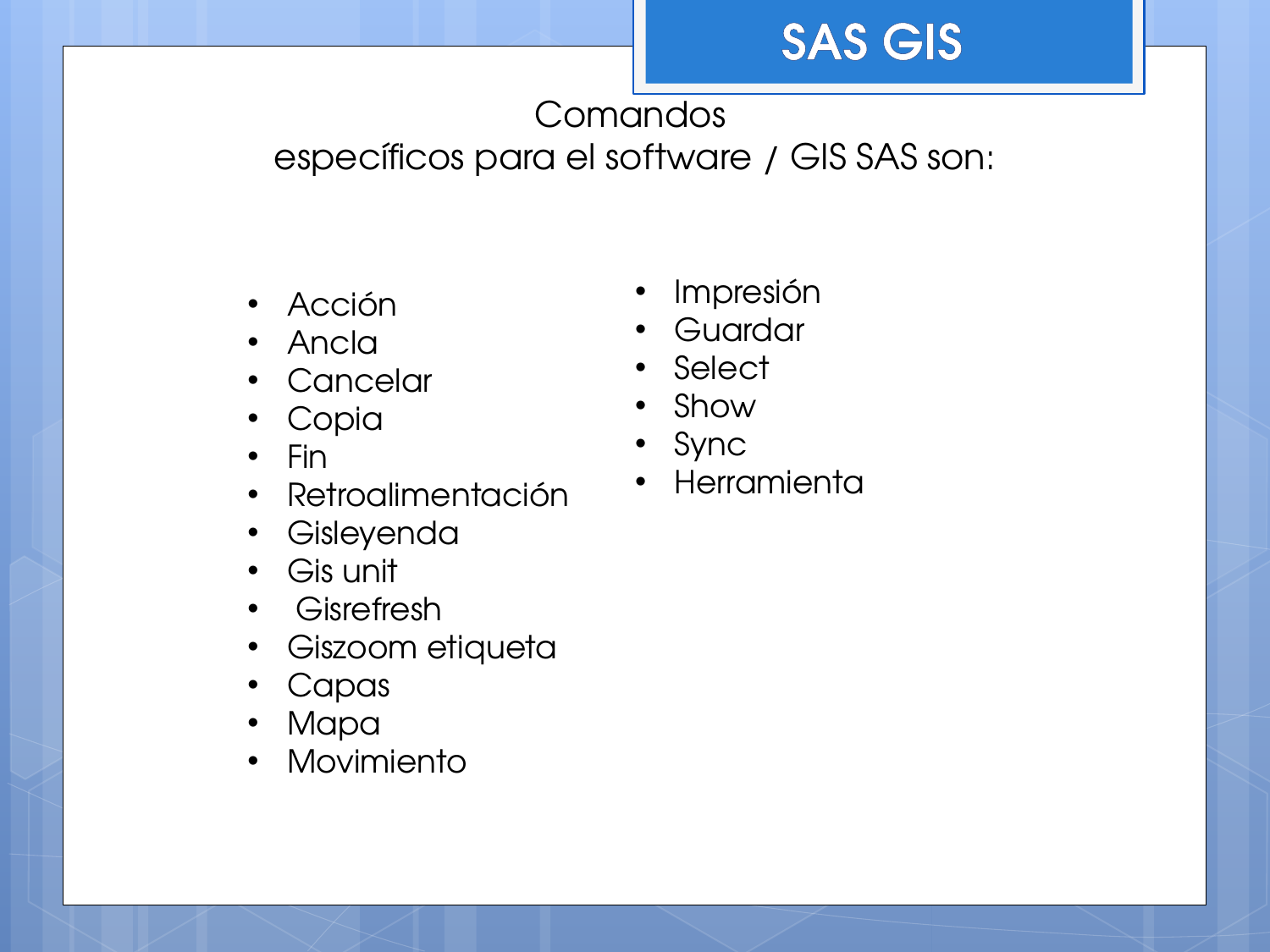

SAS GIS
Comandos
específicos para el software / GIS SAS son:

Acción
Ancla
Cancelar
Copia
Fin
Retroalimentación
Gisleyenda
Gis unit
 Gisrefresh
Giszoom etiqueta
Capas
Mapa
Movimiento

Impresión
Guardar
Select
Show
Sync
Herramienta